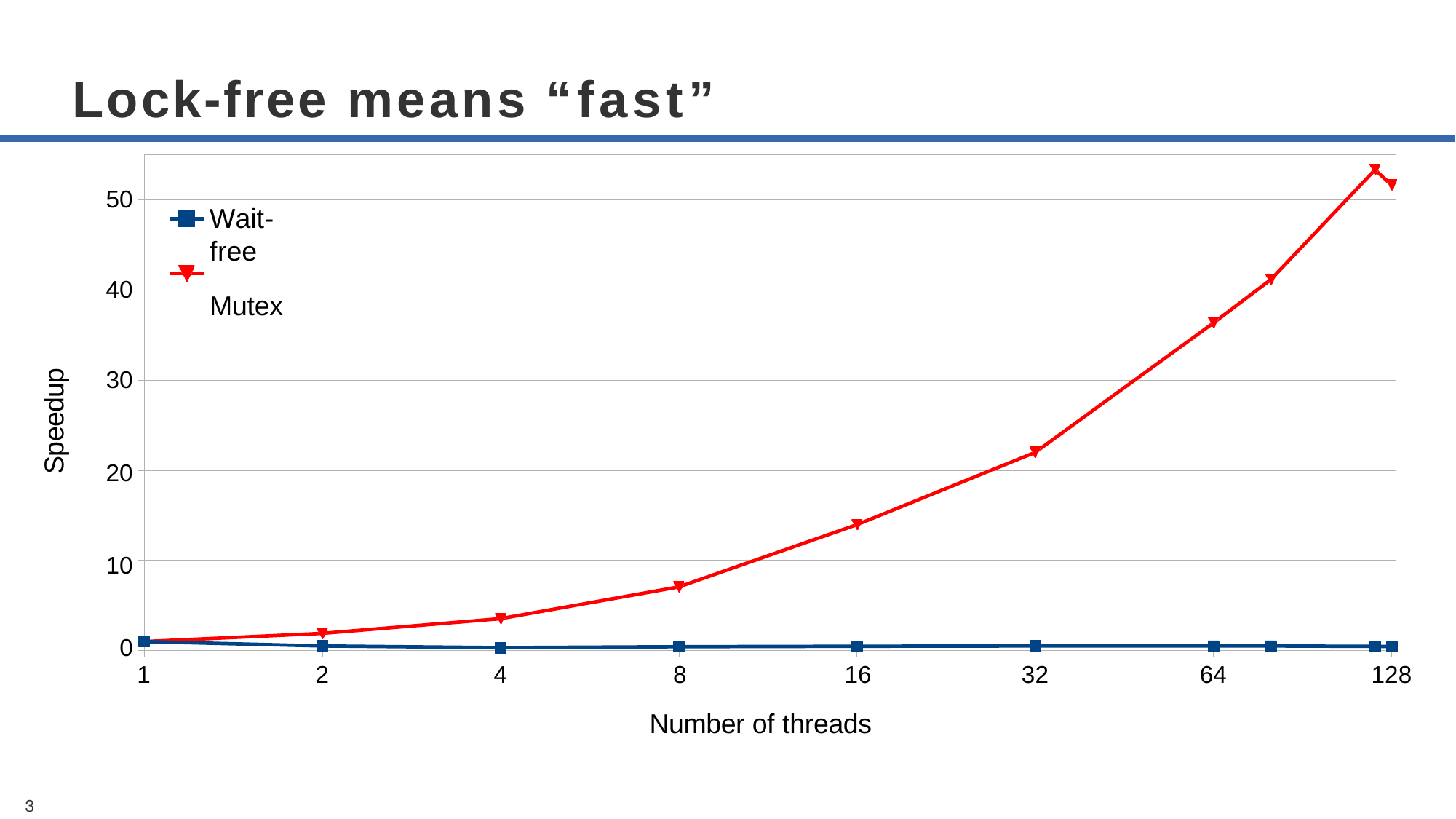

# Lock-free means “fast”

50

Wait-free
Mutex

40

30

20

10
Speedup

0
1

8	16
Number of threads

2
4
32
64
128
3